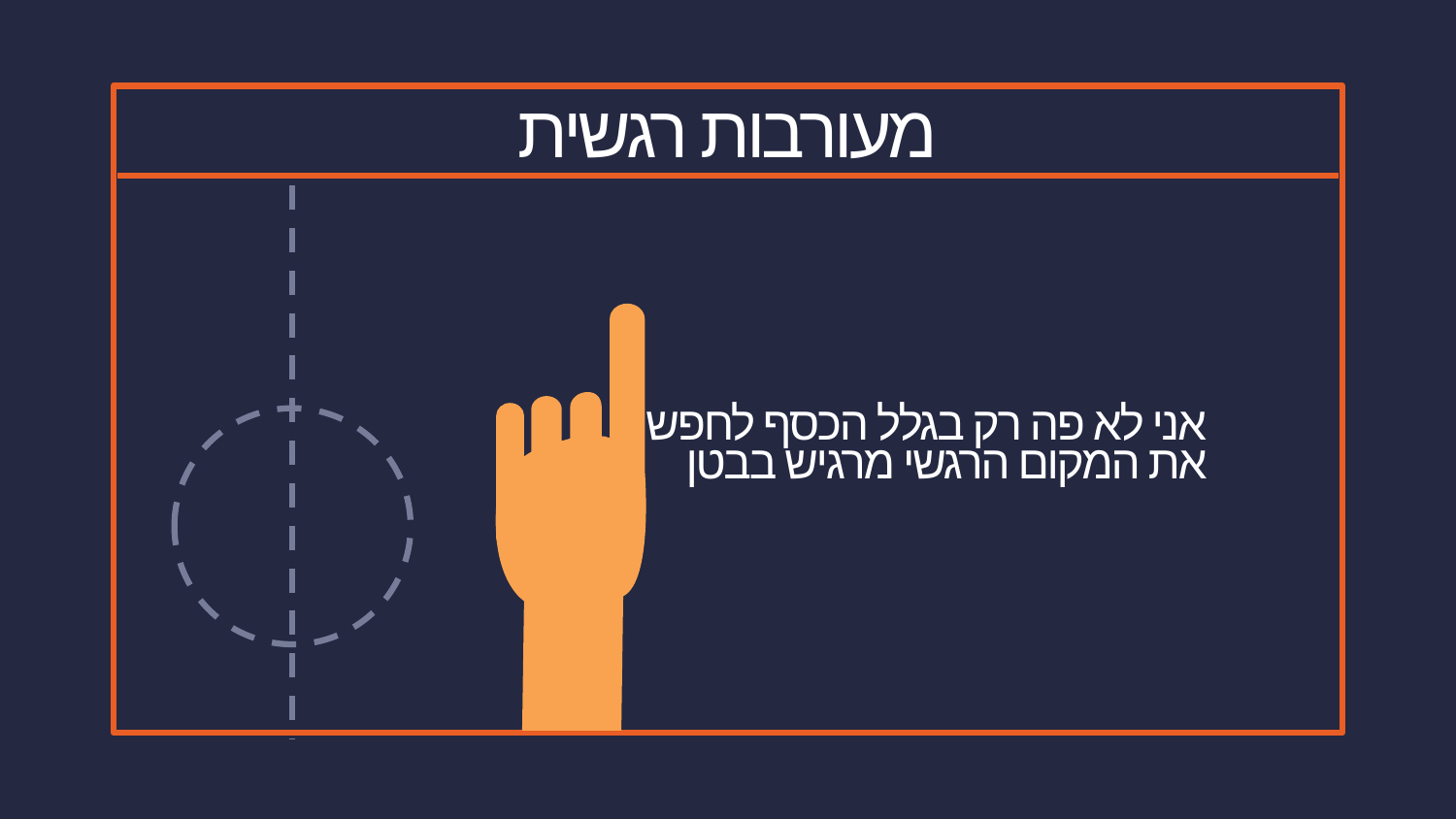

מעורבות רגשית

אני לא פה רק בגלל הכסף לחפש
את המקום הרגשי מרגיש בבטן